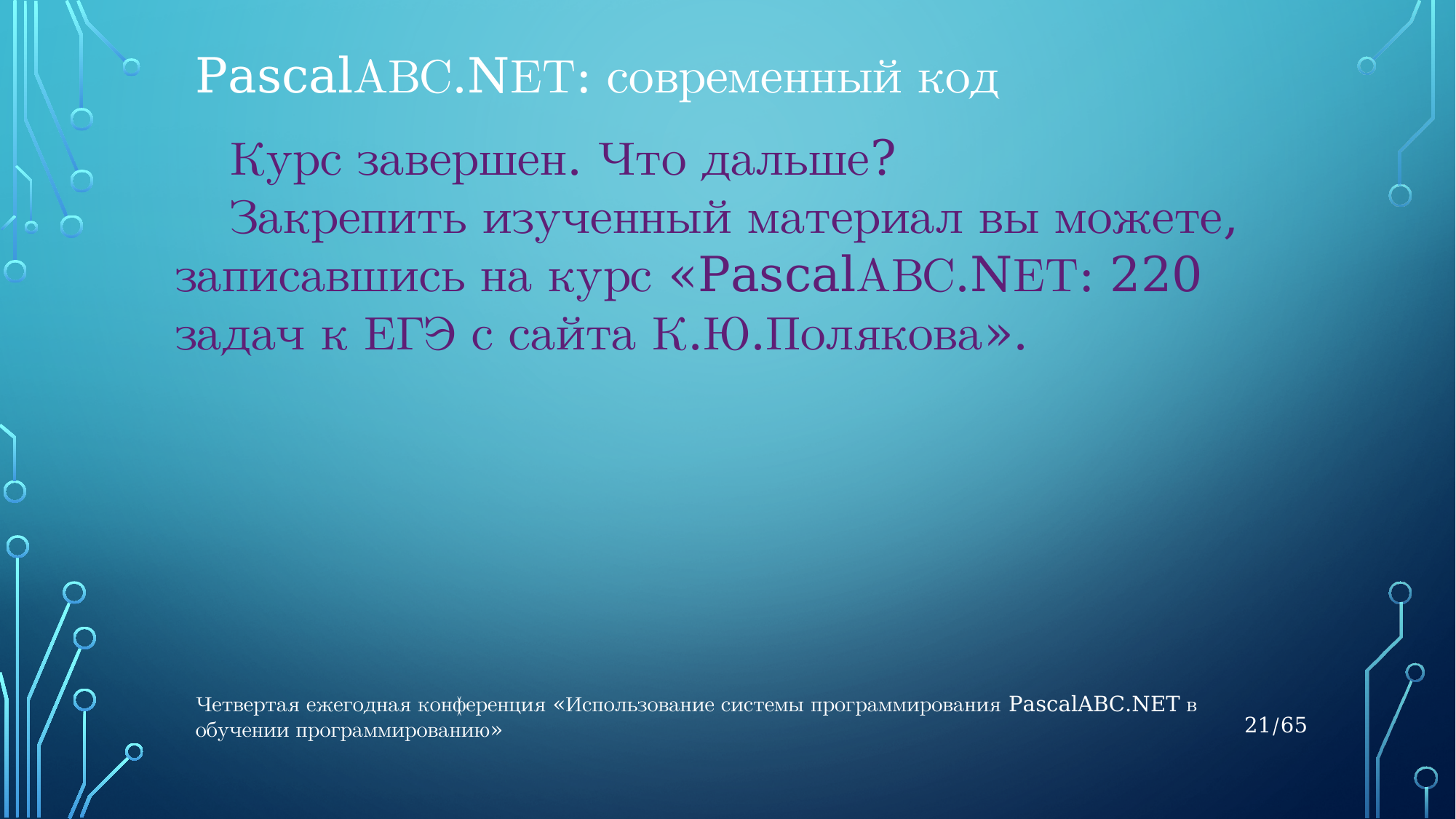

PascalАВС.NЕТ: современный код
Курс завершен. Что дальше?
Закрепить изученный материал вы можете, записавшись на курс «PascalАВС.NЕТ: 220 задач к ЕГЭ с сайта К.Ю.Полякова».
Четвертая ежегодная конференция «Использование системы программирования PascalABC.NET в обучении программированию»
21/65